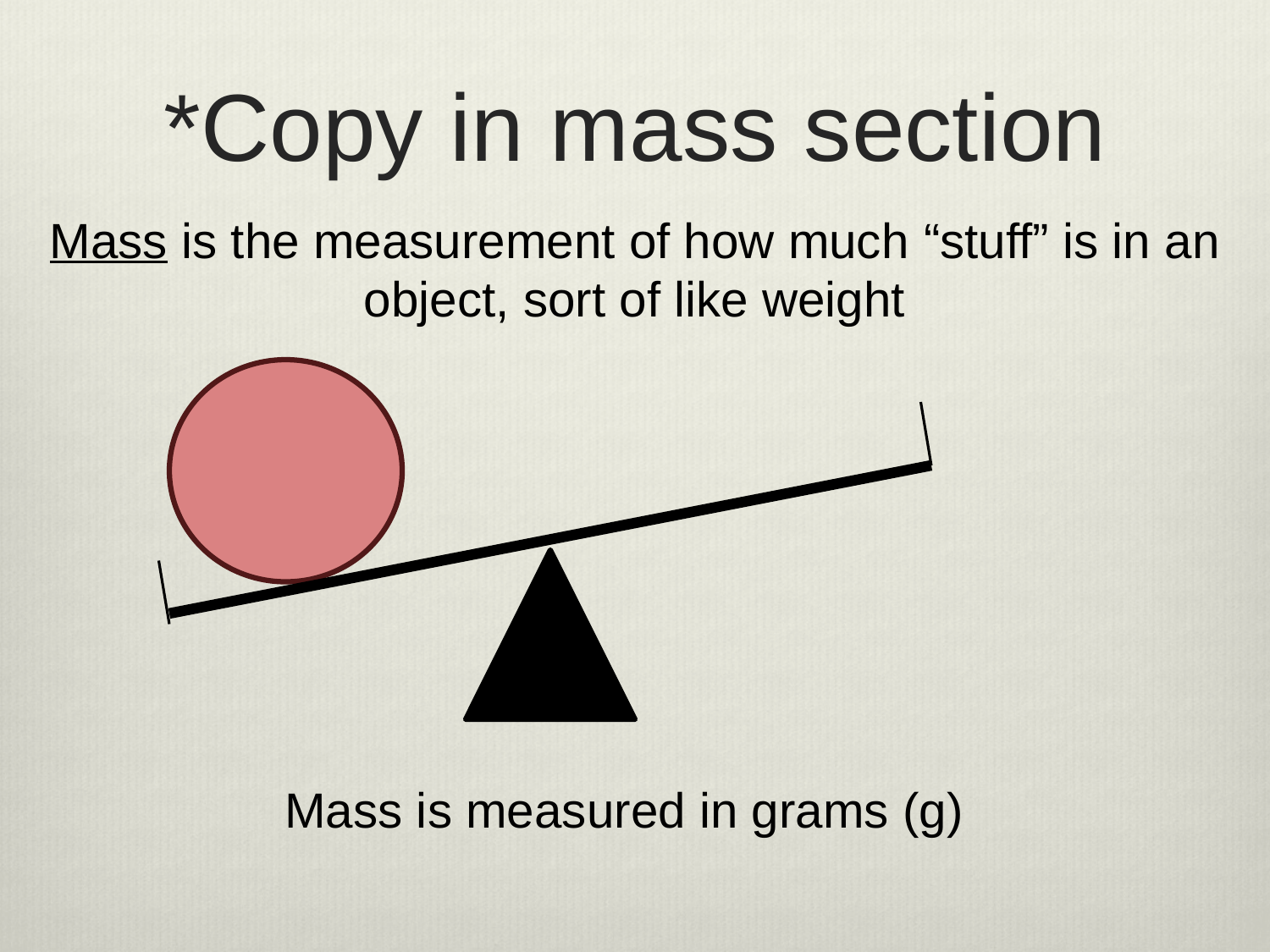

# *Copy in mass section
Mass is the measurement of how much “stuff” is in an object, sort of like weight

Mass is measured in grams (g)